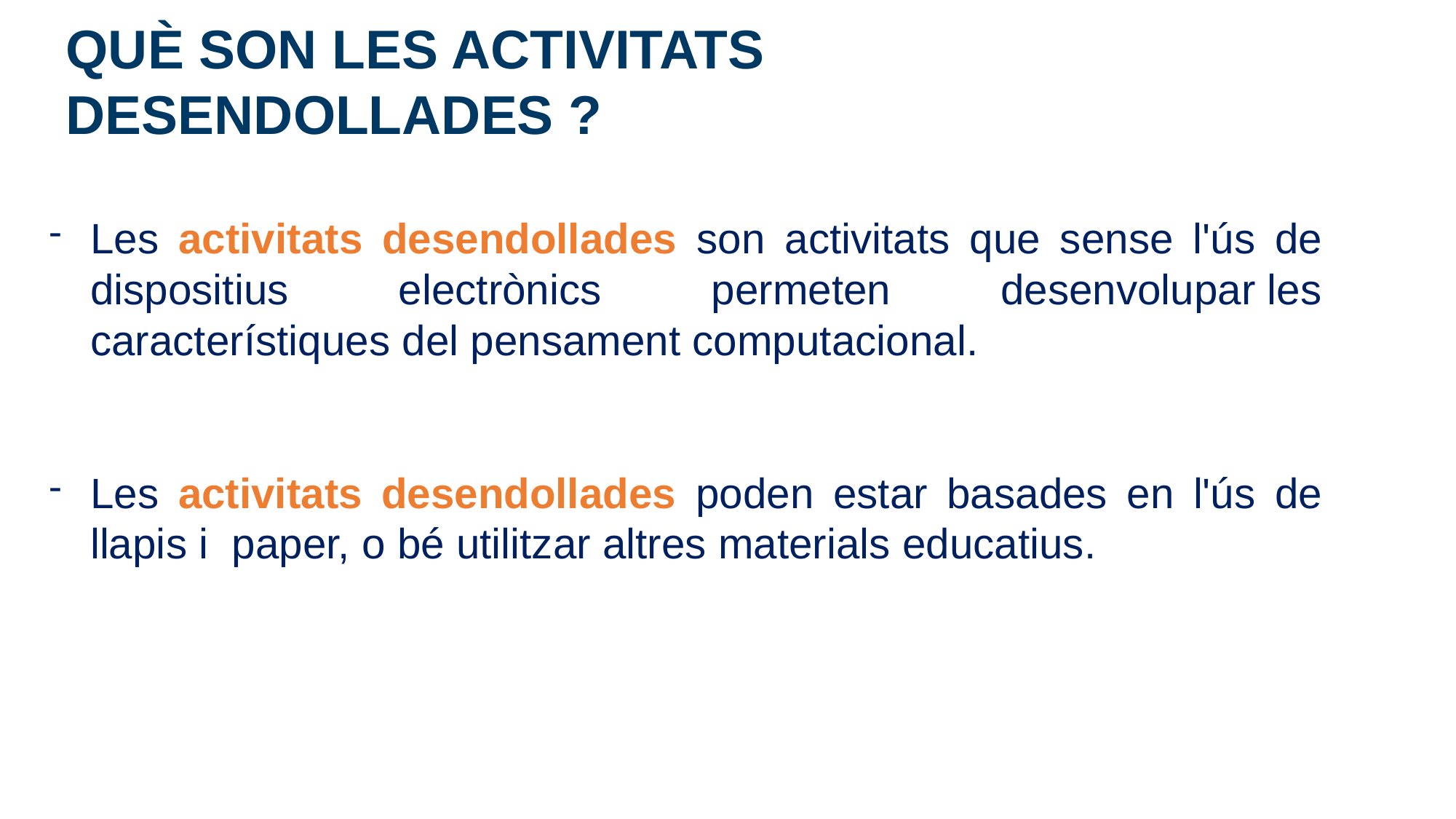

QUÈ SON LES ACTIVITATS DESENDOLLaDES ?
Les activitats desendollades son activitats que sense l'ús de dispositius electrònics permeten desenvolupar les característiques del pensament computacional.

Les activitats desendollades poden estar basades en l'ús de llapis i  paper, o bé utilitzar altres materials educatius.